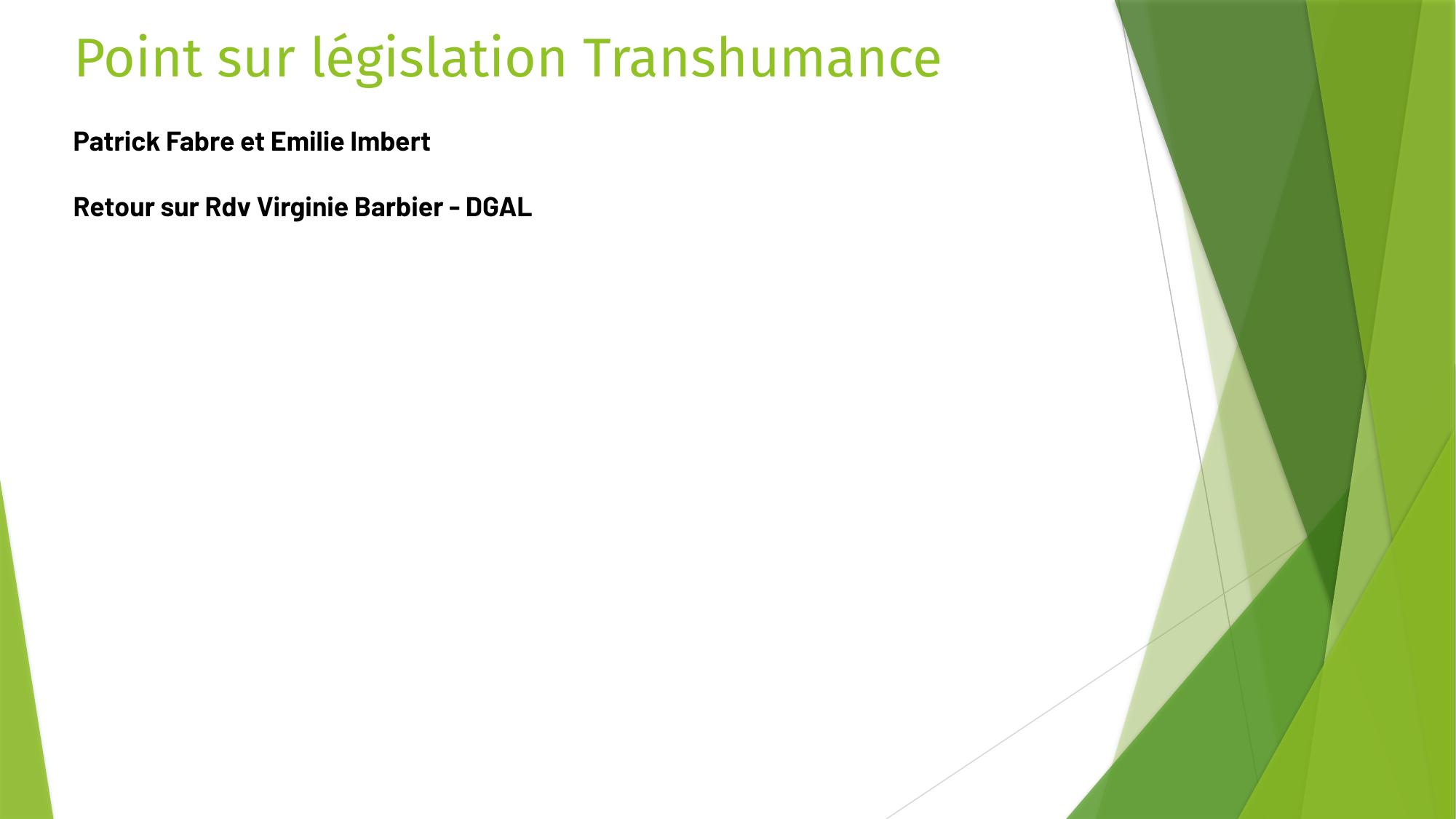

# Point sur législation Transhumance
Patrick Fabre et Emilie Imbert

Retour sur Rdv Virginie Barbier - DGAL